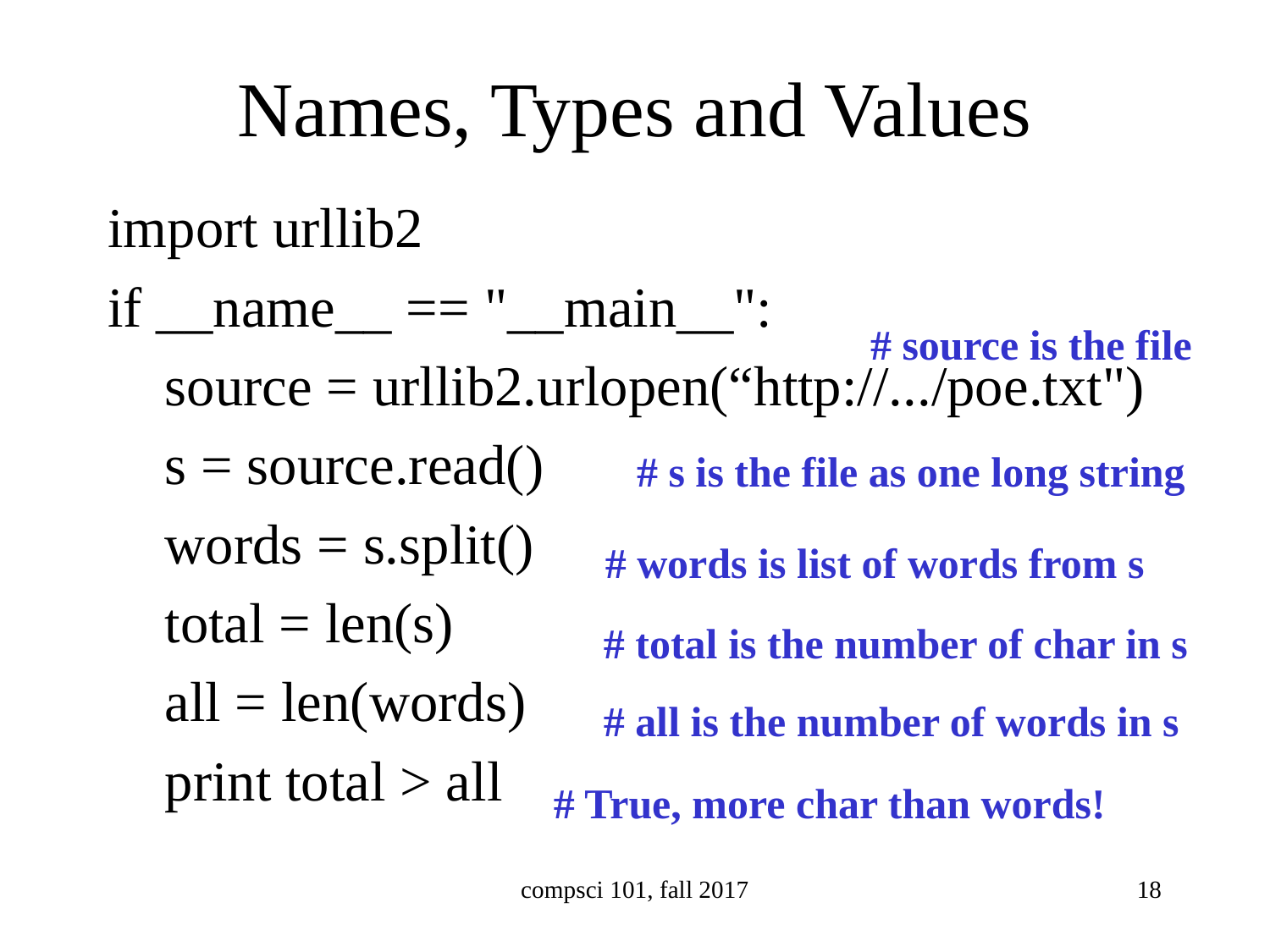

# Names, Types and Values
import urllib2
if __name__ == "__main__":
    source = urllib2.urlopen(“http://.../poe.txt")
    s = source.read()
    words = s.split()
    total = len(s)
    all = len(words)
    print total > all
# source is the file
# s is the file as one long string
# words is list of words from s
# total is the number of char in s
# all is the number of words in s
# True, more char than words!
compsci 101, fall 2017
18